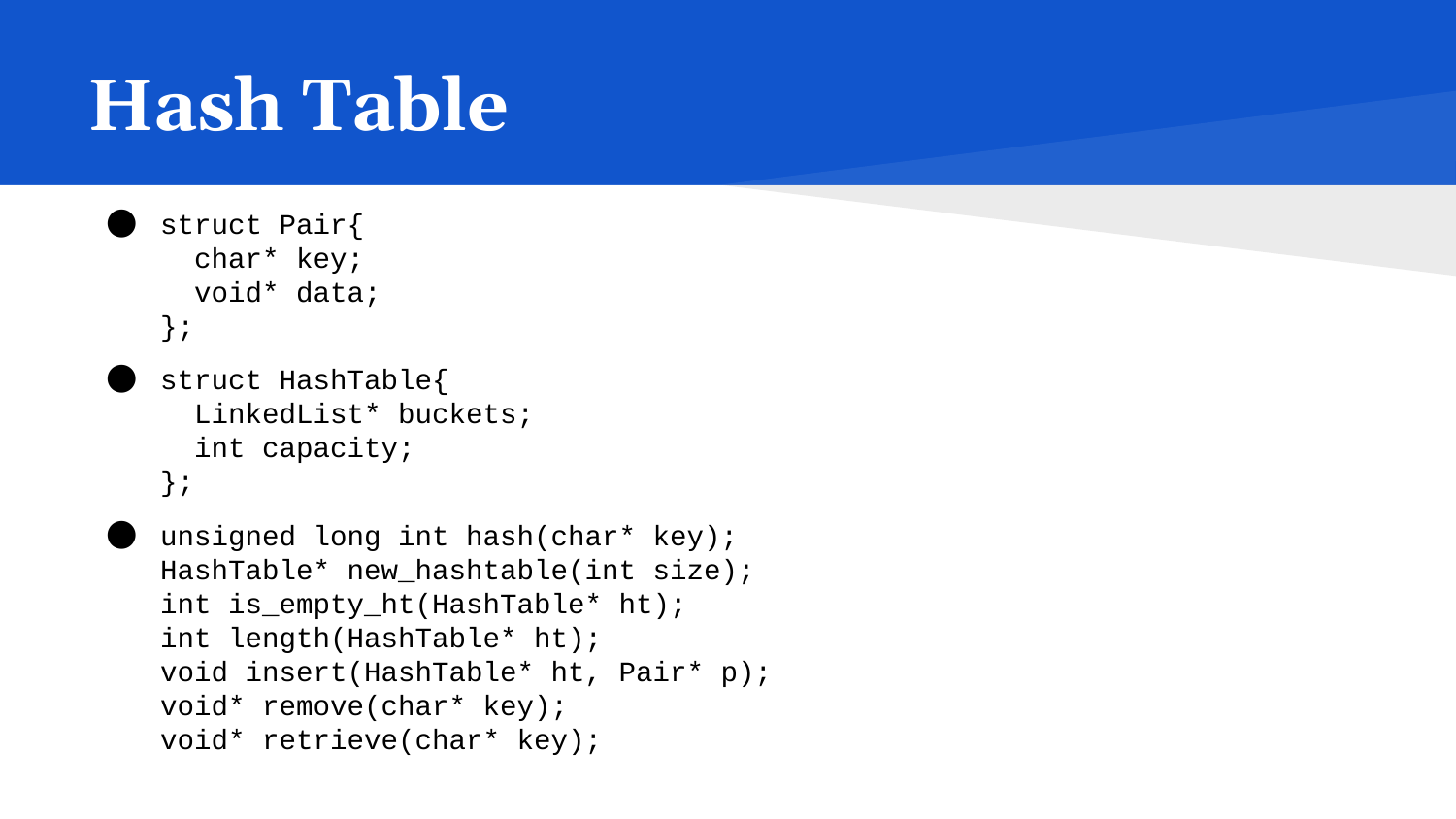

# Hash Table
struct Pair{
  char* key;
  void* data;
};
struct HashTable{
  LinkedList* buckets;
  int capacity;
};
unsigned long int hash(char* key);
HashTable* new_hashtable(int size);
int is_empty_ht(HashTable* ht);
int length(HashTable* ht);
void insert(HashTable* ht, Pair* p);
void* remove(char* key);
void* retrieve(char* key);